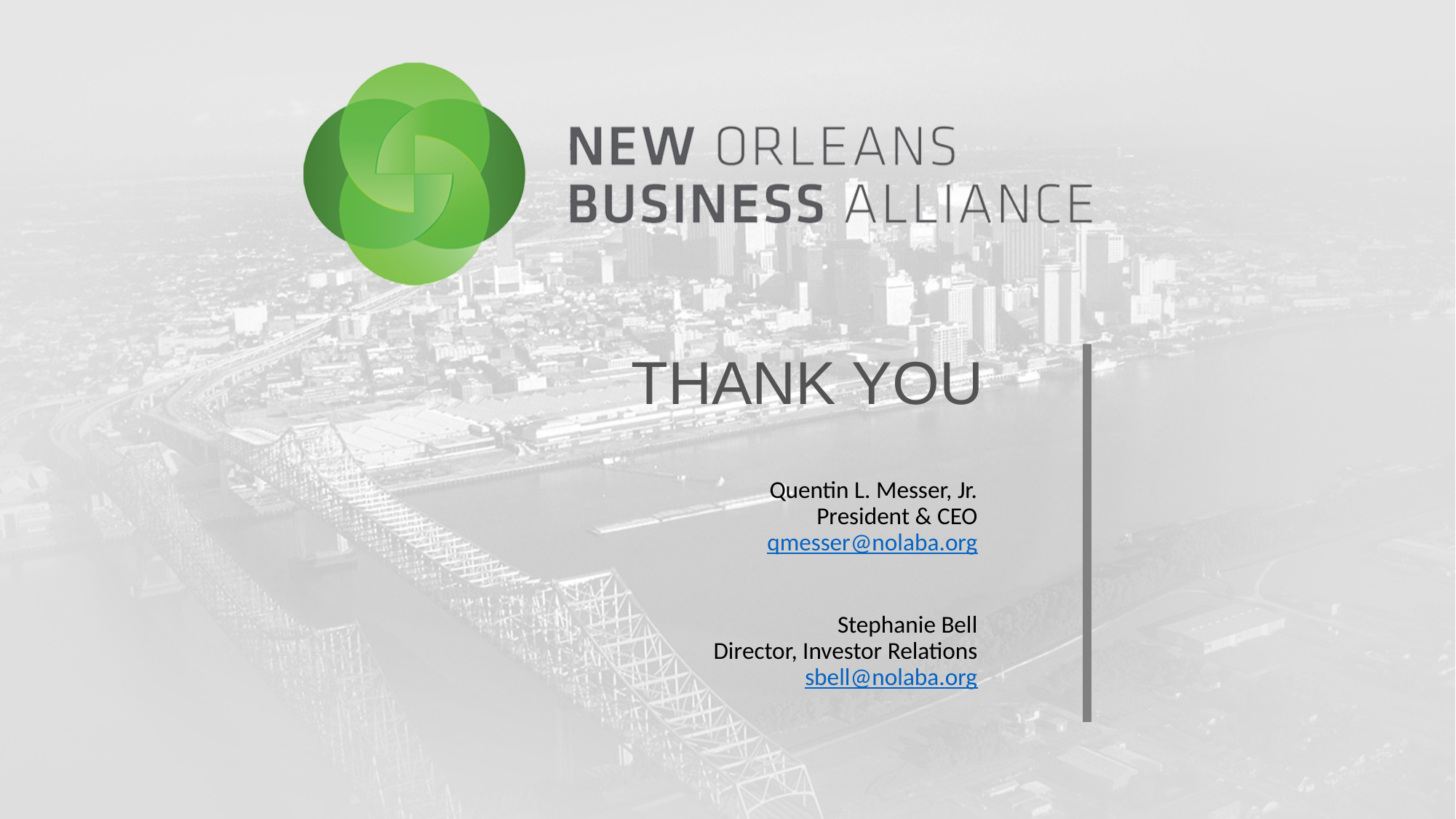

THANK YOU
Quentin L. Messer, Jr.
President & CEO
qmesser@nolaba.org

Stephanie Bell
Director, Investor Relations
sbell@nolaba.org